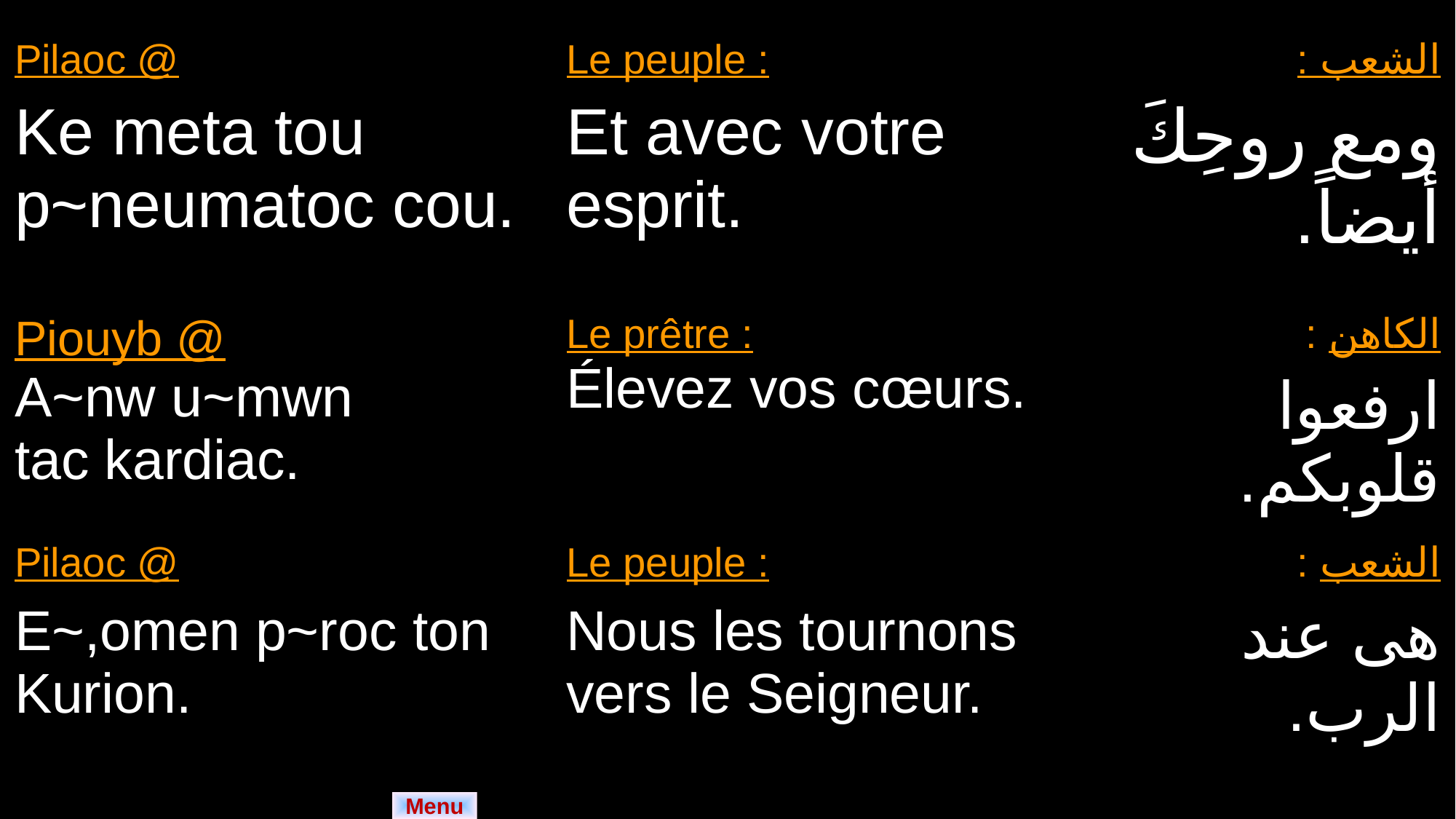

| Pilaoc @ | Le peuple : | الشعب : |
| --- | --- | --- |
| Ke meta tou p~neumatoc cou. | Et avec votre esprit. | ومع روحِكَ أيضاً. |
| Piouyb @ A~nw u~mwn tac kardiac. | Le prêtre : Élevez vos cœurs. | الكاهن : ارفعوا قلوبكم. |
| Pilaoc @ | Le peuple : | الشعب : |
| E~,omen p~roc ton Kurion. | Nous les tournons vers le Seigneur. | هى عند الرب. |